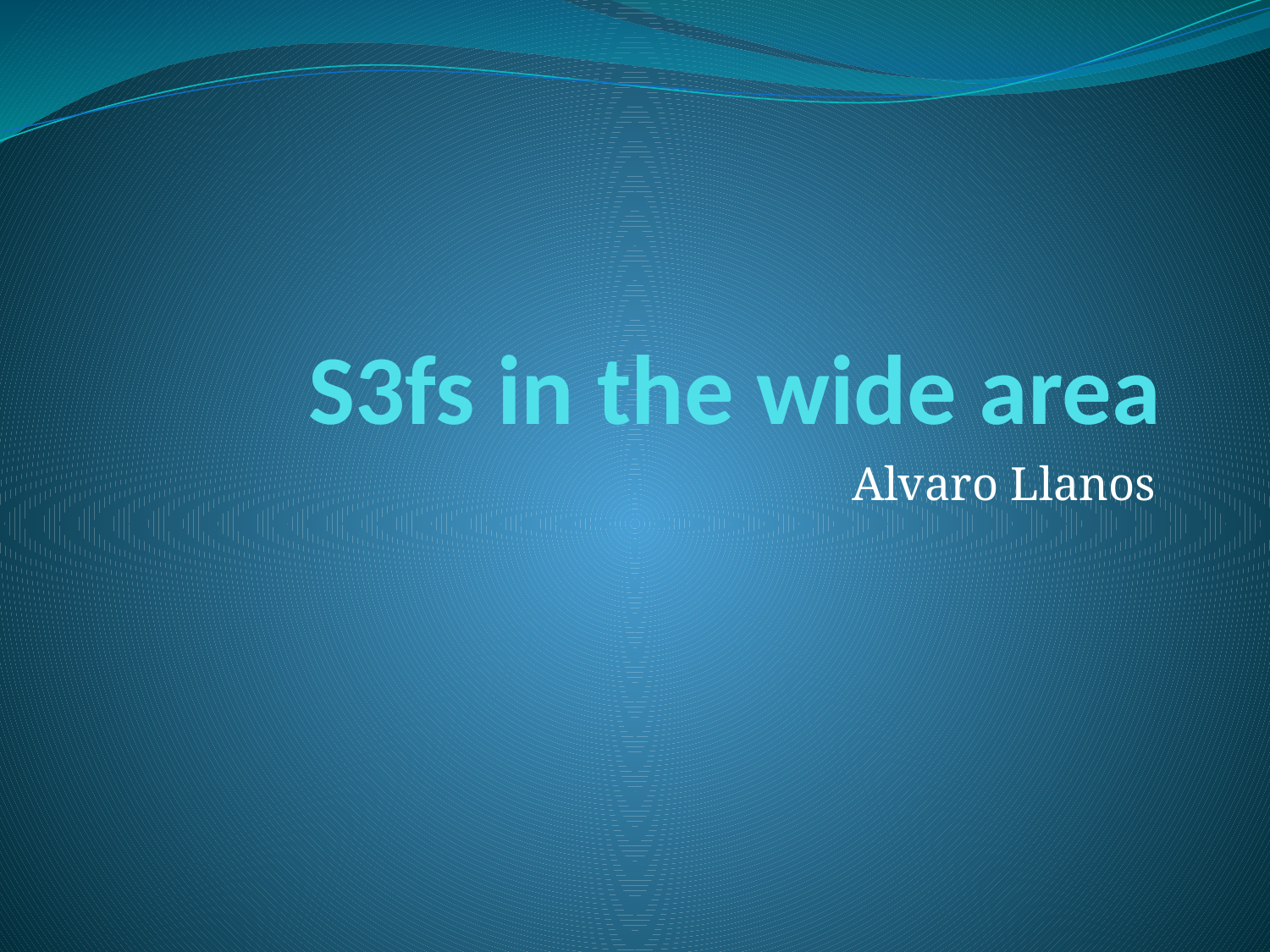

# S3fs in the wide area
Alvaro Llanos